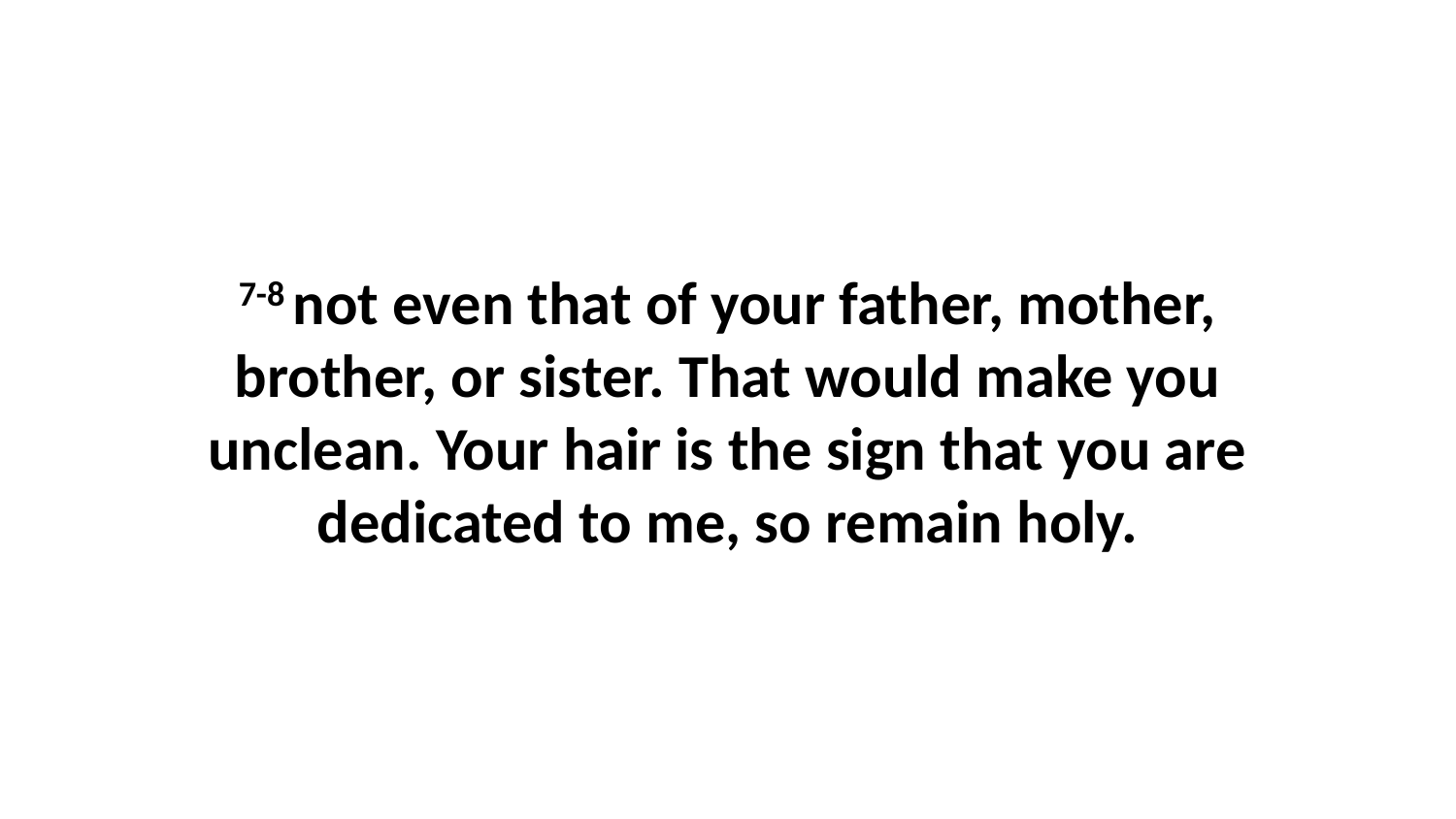

7-8 not even that of your father, mother, brother, or sister. That would make you unclean. Your hair is the sign that you are dedicated to me, so remain holy.